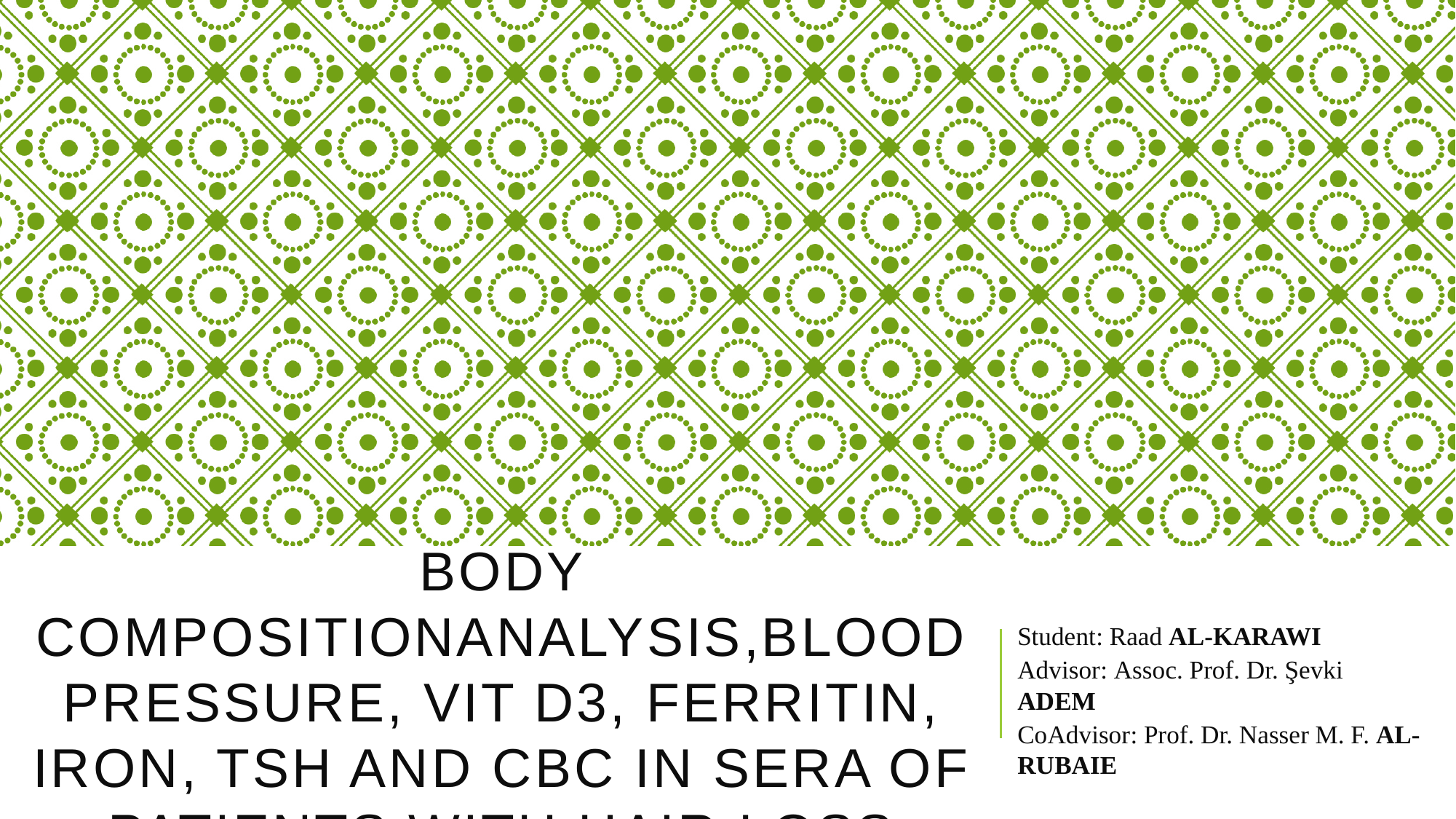

# BODY COMPOSITIONANALYSIS,BLOOD PRESSURE, VIT D3, FERRITIN, IRON, TSH AND CBC IN SERA OF PATIENTS WITH HAIR LOSS

Student: Raad AL-KARAWI
Advisor: Assoc. Prof. Dr. Şevki ADEM
CoAdvisor: Prof. Dr. Nasser M. F. AL-RUBAIE